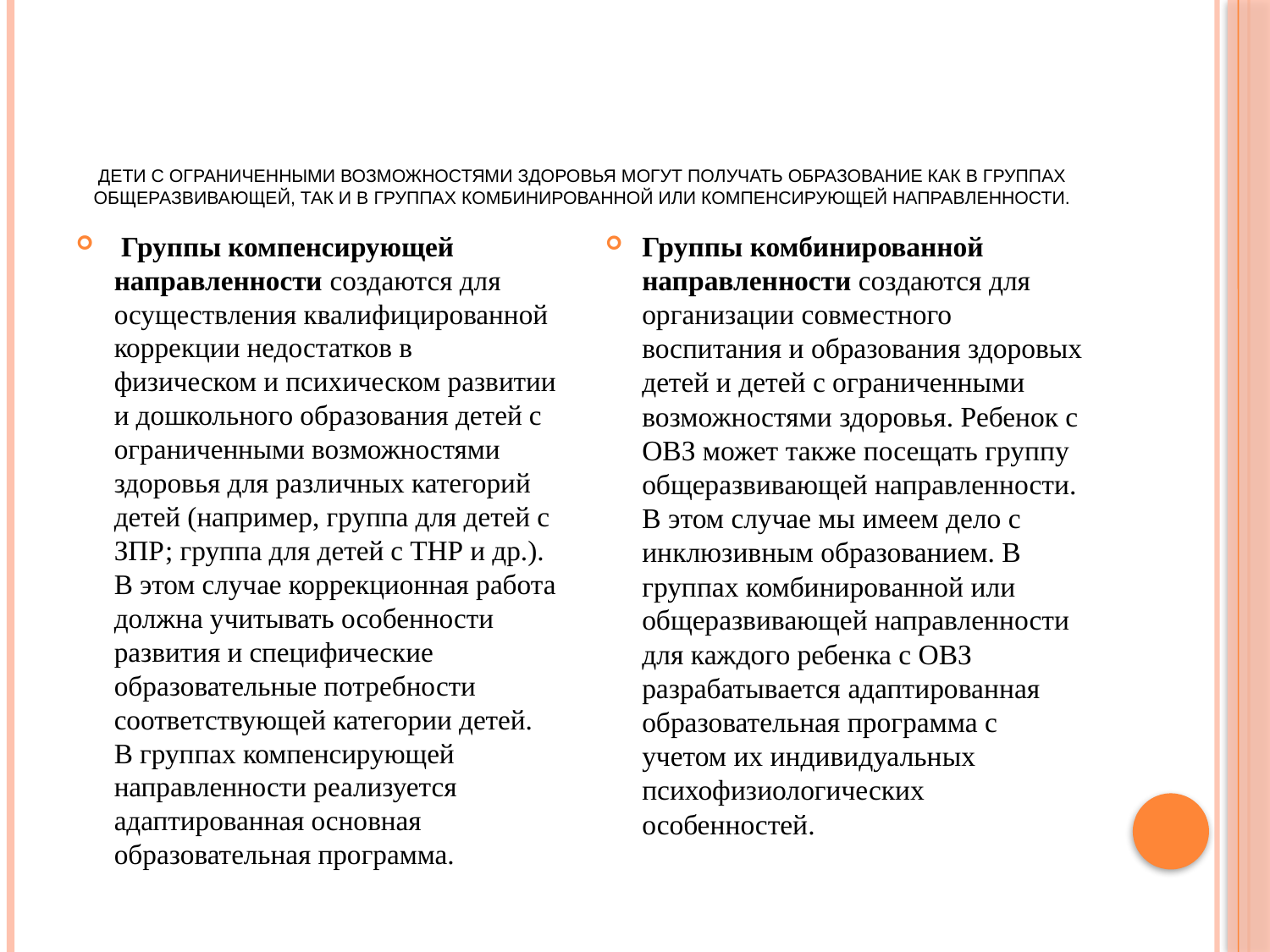

# дети с ограниченными возможностями здоровья могут получать образование как в группах общеразвивающей, так и в группах комбинированной или компенсирующей направленности.
 Группы компенсирующей направленности создаются для осуществления квалифицированной коррекции недостатков в физическом и психическом развитии и дошкольного образования детей с ограниченными возможностями здоровья для различных категорий детей (например, группа для детей с ЗПР; группа для детей с ТНР и др.). В этом случае коррекционная работа должна учитывать особенности развития и специфические образовательные потребности соответствующей категории детей. В группах компенсирующей направленности реализуется адаптированная основная образовательная программа.
Группы комбинированной направленности создаются для организации совместного воспитания и образования здоровых детей и детей с ограниченными возможностями здоровья. Ребенок с ОВЗ может также посещать группу общеразвивающей направленности. В этом случае мы имеем дело с инклюзивным образованием. В группах комбинированной или общеразвивающей направленности для каждого ребенка с ОВЗ разрабатывается адаптированная образовательная программа с учетом их индивидуальных психофизиологических особенностей.